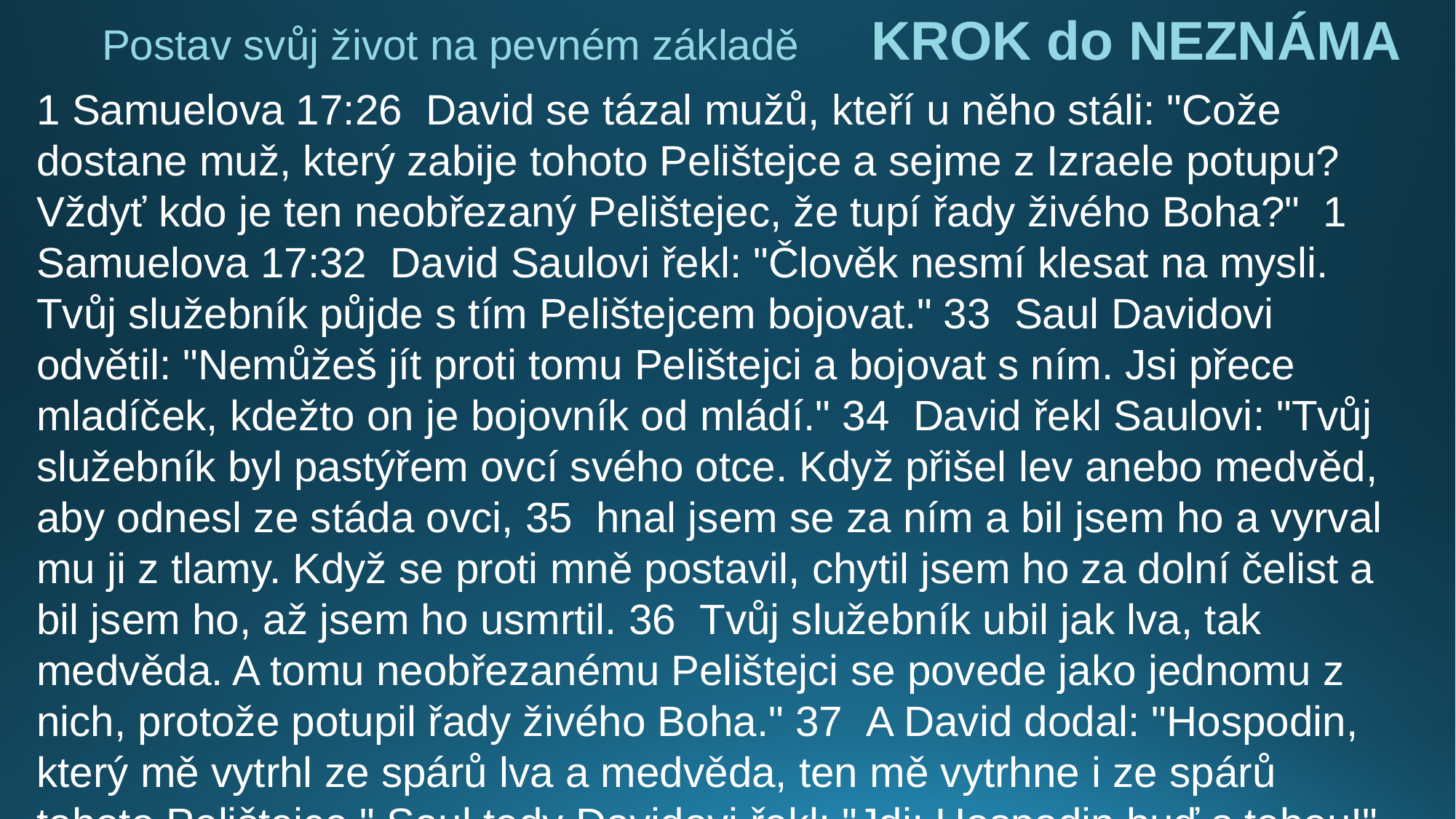

Postav svůj život na pevném základě     KROK do NEZNÁMA
1 Samuelova 17:26  David se tázal mužů, kteří u něho stáli: "Cože dostane muž, který zabije tohoto Pelištejce a sejme z Izraele potupu? Vždyť kdo je ten neobřezaný Pelištejec, že tupí řady živého Boha?"  1 Samuelova 17:32  David Saulovi řekl: "Člověk nesmí klesat na mysli. Tvůj služebník půjde s tím Pelištejcem bojovat." 33  Saul Davidovi odvětil: "Nemůžeš jít proti tomu Pelištejci a bojovat s ním. Jsi přece mladíček, kdežto on je bojovník od mládí." 34  David řekl Saulovi: "Tvůj služebník byl pastýřem ovcí svého otce. Když přišel lev anebo medvěd, aby odnesl ze stáda ovci, 35  hnal jsem se za ním a bil jsem ho a vyrval mu ji z tlamy. Když se proti mně postavil, chytil jsem ho za dolní čelist a bil jsem ho, až jsem ho usmrtil. 36  Tvůj služebník ubil jak lva, tak medvěda. A tomu neobřezanému Pelištejci se povede jako jednomu z nich, protože potupil řady živého Boha." 37  A David dodal: "Hospodin, který mě vytrhl ze spárů lva a medvěda, ten mě vytrhne i ze spárů tohoto Pelištejce." Saul tedy Davidovi řekl: "Jdi; Hospodin buď s tebou!"